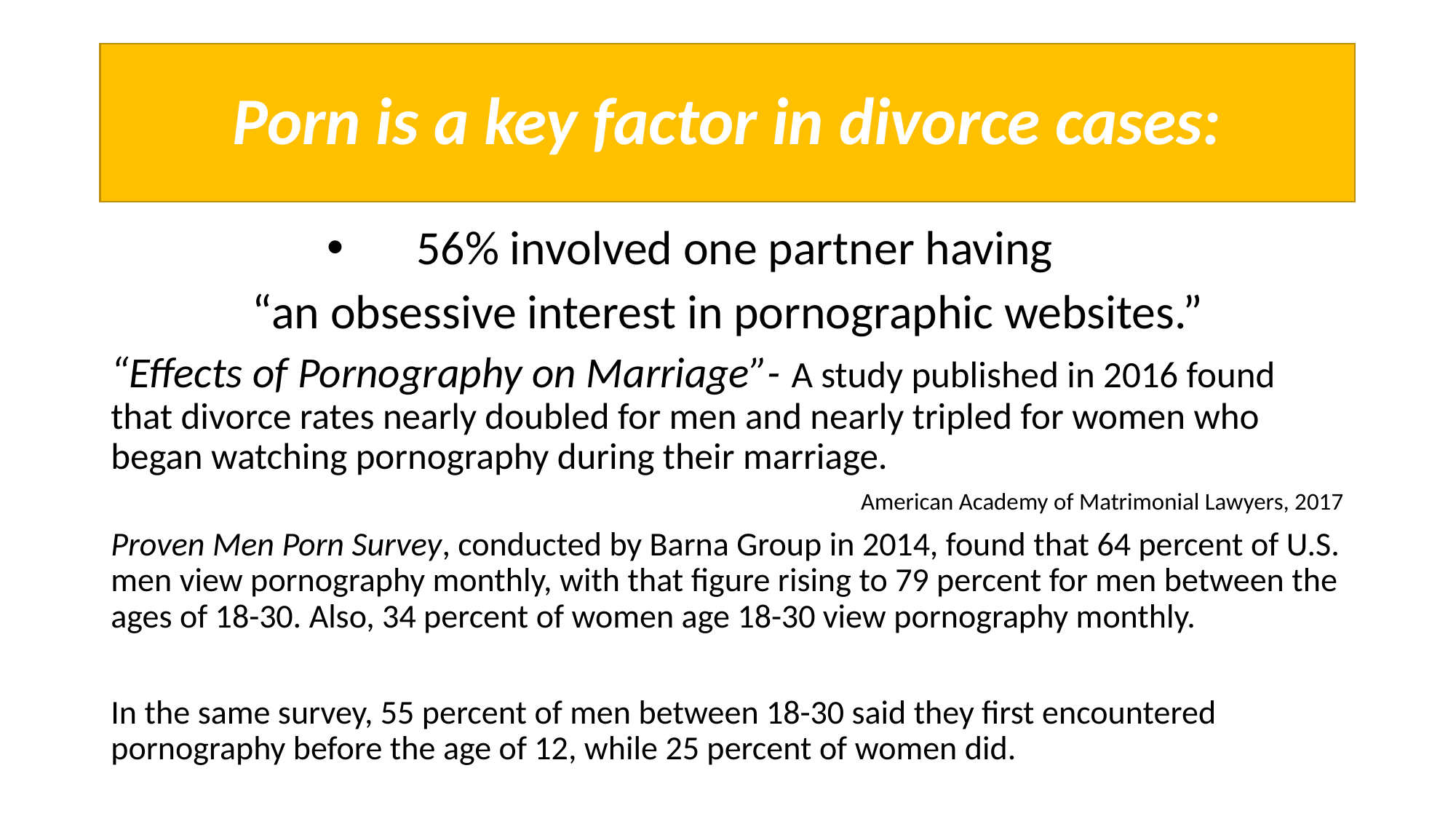

# Porn is a key factor in divorce cases:
56% involved one partner having
“an obsessive interest in pornographic websites.”
“Effects of Pornography on Marriage”- A study published in 2016 found that divorce rates nearly doubled for men and nearly tripled for women who began watching pornography during their marriage.
American Academy of Matrimonial Lawyers, 2017
Proven Men Porn Survey, conducted by Barna Group in 2014, found that 64 percent of U.S. men view pornography monthly, with that figure rising to 79 percent for men between the ages of 18-30. Also, 34 percent of women age 18-30 view pornography monthly.

In the same survey, 55 percent of men between 18-30 said they first encountered pornography before the age of 12, while 25 percent of women did.